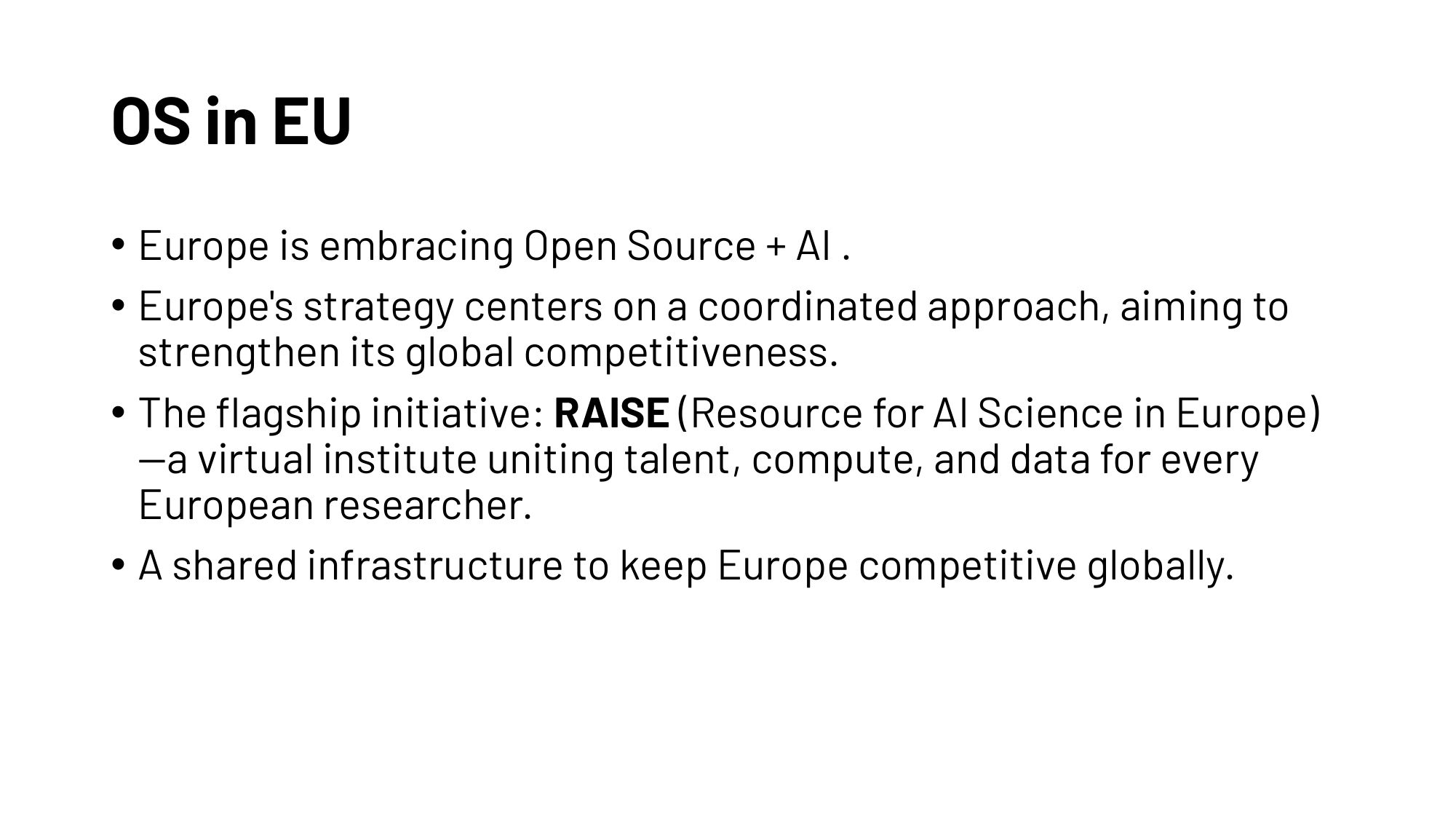

# OS in EU
Europe is embracing Open Source + AI .
Europe's strategy centers on a coordinated approach, aiming to strengthen its global competitiveness.
The flagship initiative: RAISE (Resource for AI Science in Europe)—a virtual institute uniting talent, compute, and data for every European researcher.
A shared infrastructure to keep Europe competitive globally.